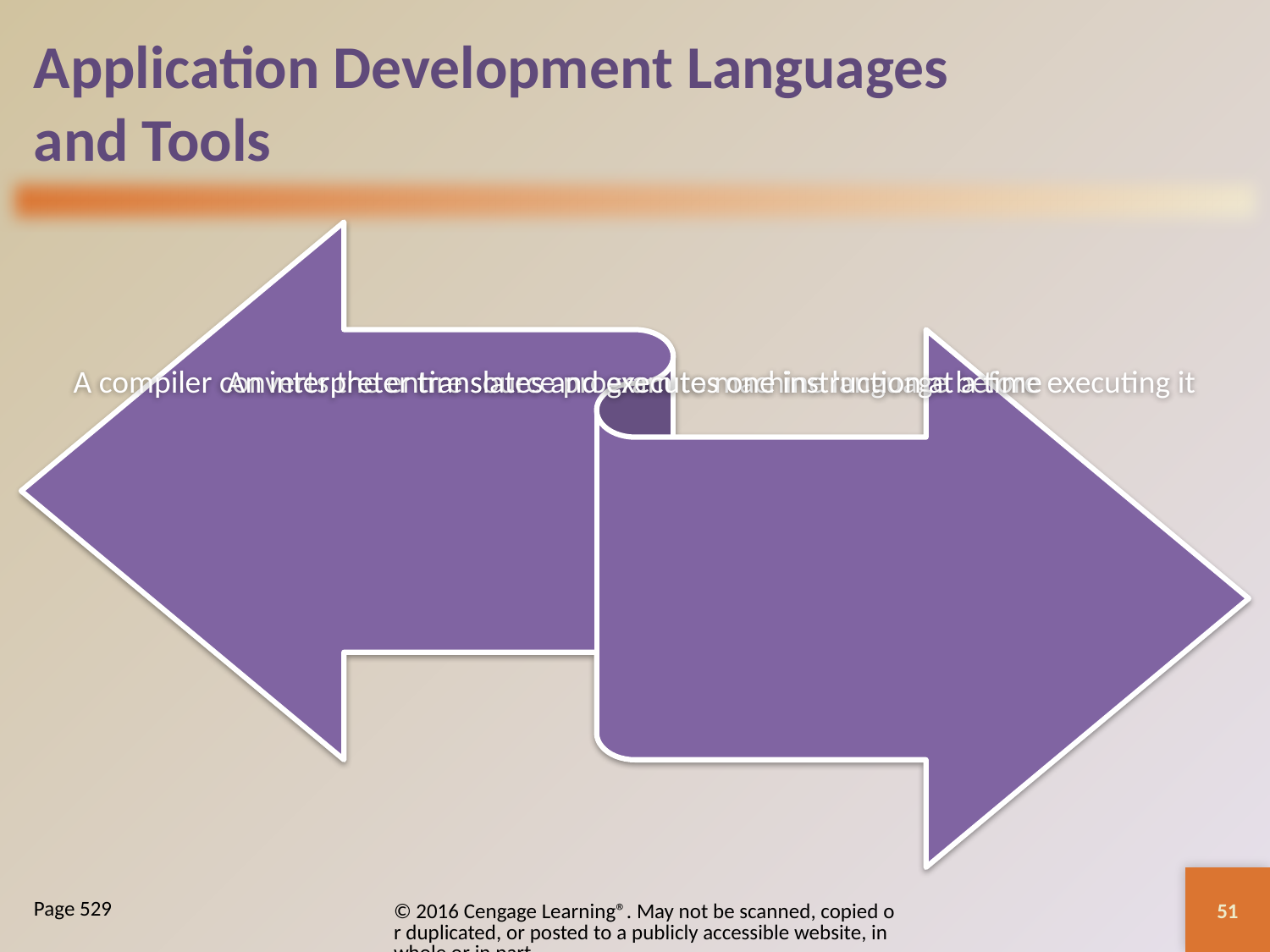

# Application Development Languages and Tools

51
© 2016 Cengage Learning®. May not be scanned, copied or duplicated, or posted to a publicly accessible website, in whole or in part.
Page 529